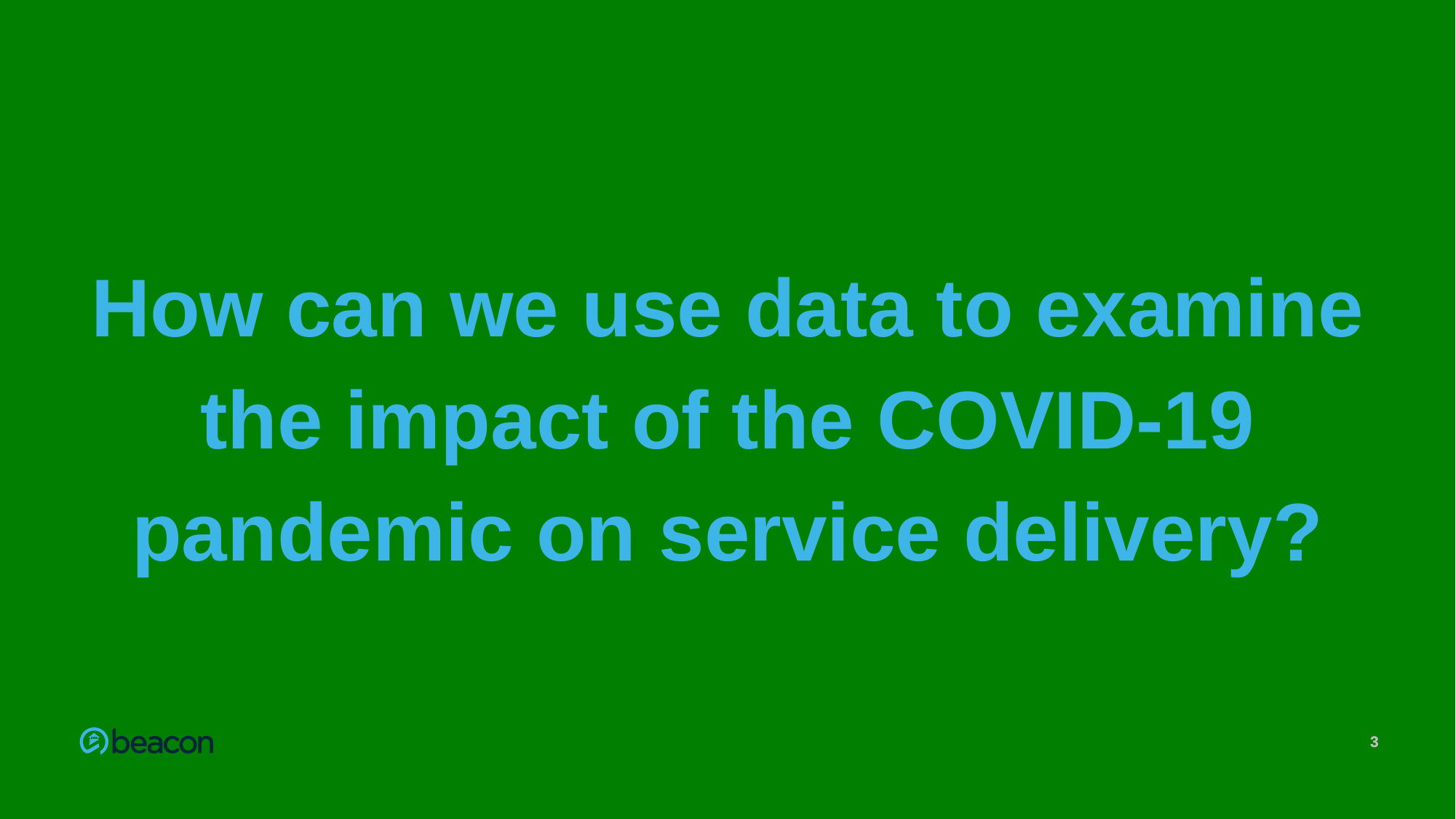

# How can we use data to examine the impact of the COVID-19 pandemic on service delivery?